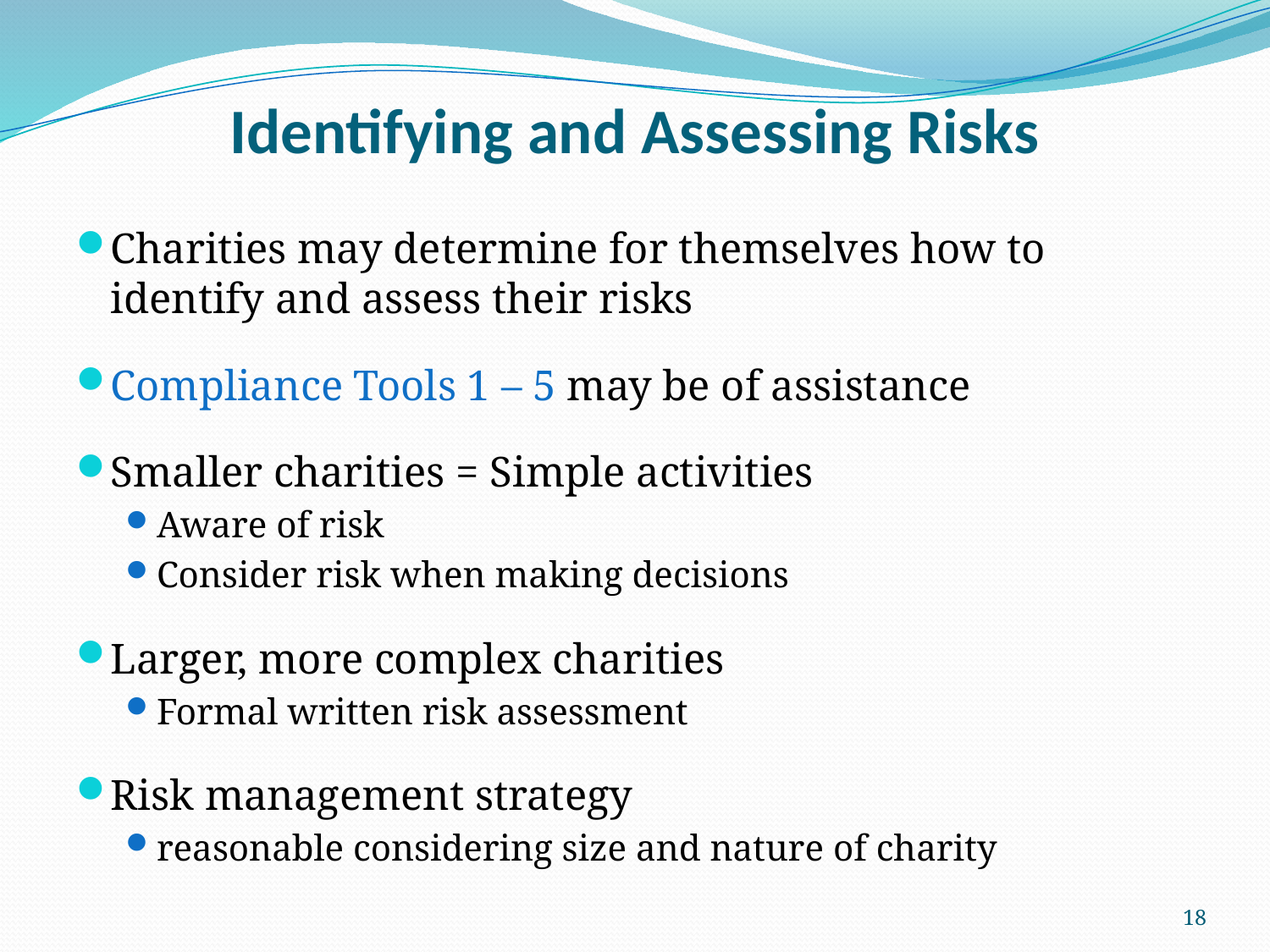

# Identifying and Assessing Risks
Charities may determine for themselves how to identify and assess their risks

Compliance Tools 1 – 5 may be of assistance

Smaller charities = Simple activities
Aware of risk
Consider risk when making decisions

Larger, more complex charities
Formal written risk assessment

Risk management strategy
reasonable considering size and nature of charity

18